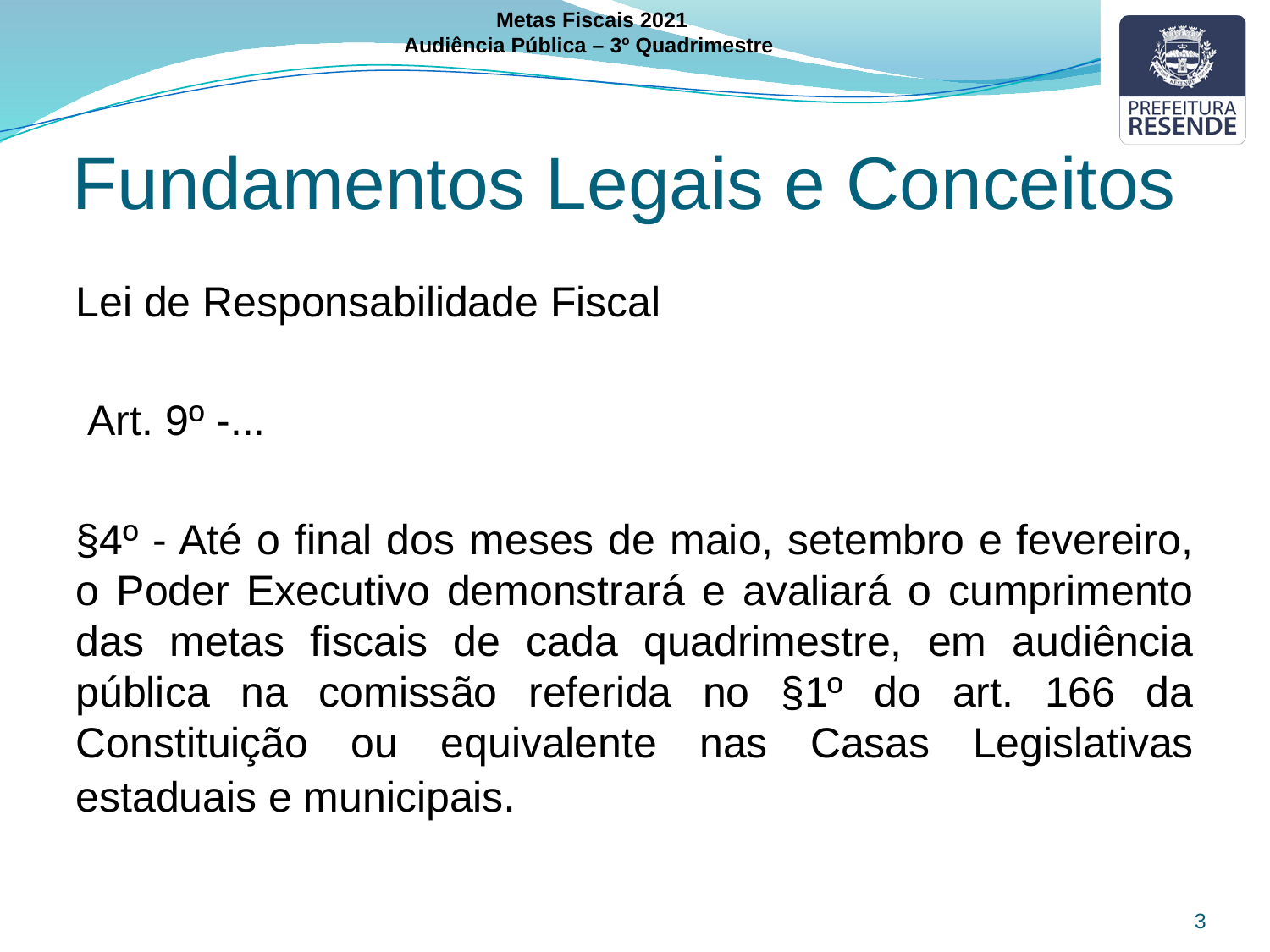

Metas Fiscais 2021
Audiência Pública – 3º Quadrimestre
Fundamentos Legais e Conceitos
Lei de Responsabilidade Fiscal

 Art. 9º -...

§4º - Até o final dos meses de maio, setembro e fevereiro, o Poder Executivo demonstrará e avaliará o cumprimento das metas fiscais de cada quadrimestre, em audiência pública na comissão referida no §1º do art. 166 da Constituição ou equivalente nas Casas Legislativas estaduais e municipais.
3